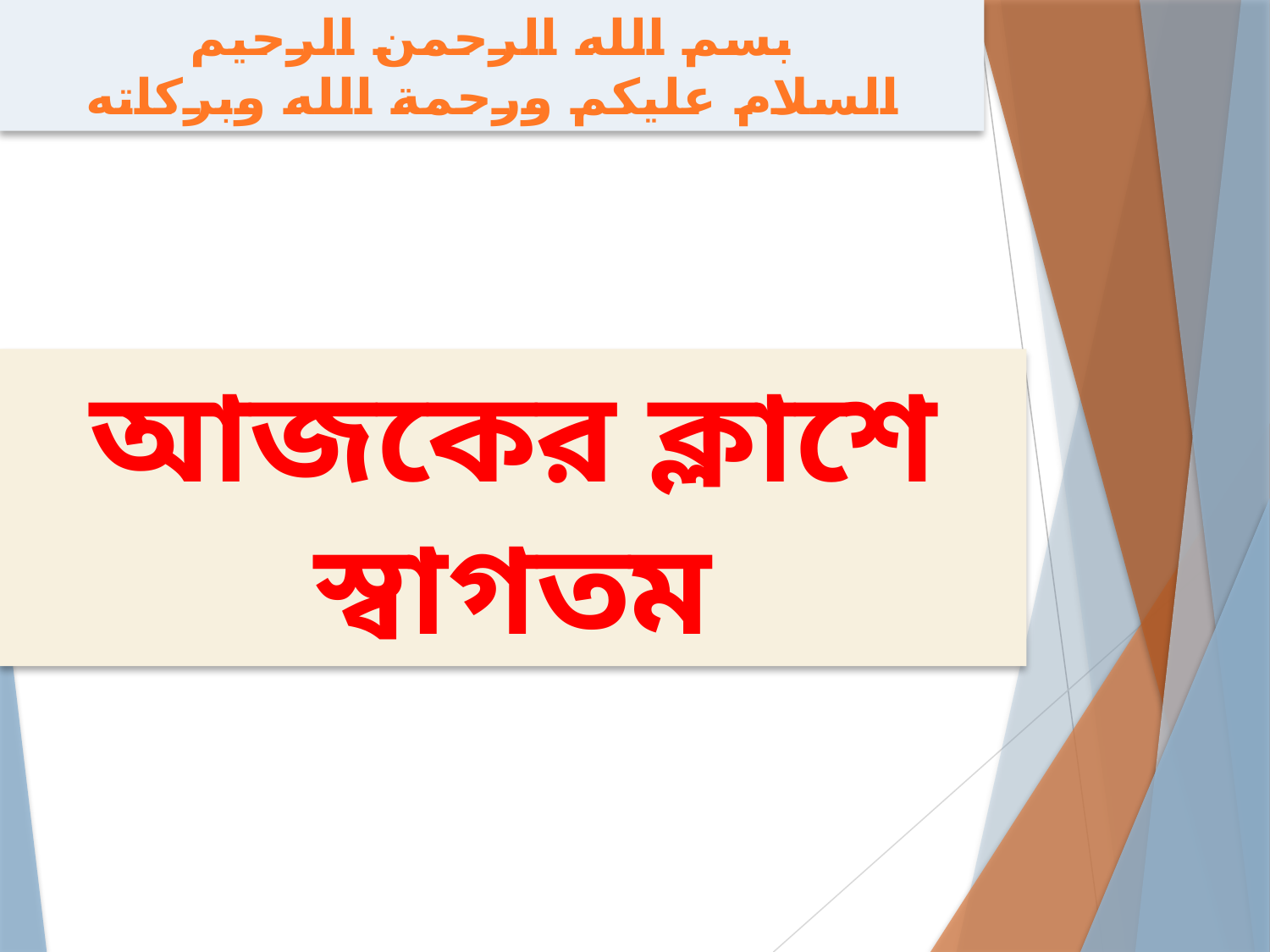

بسم الله الرحمن الرحيم
السلام عليكم ورحمة الله وبركاته
আজকের ক্লাশে স্বাগতম